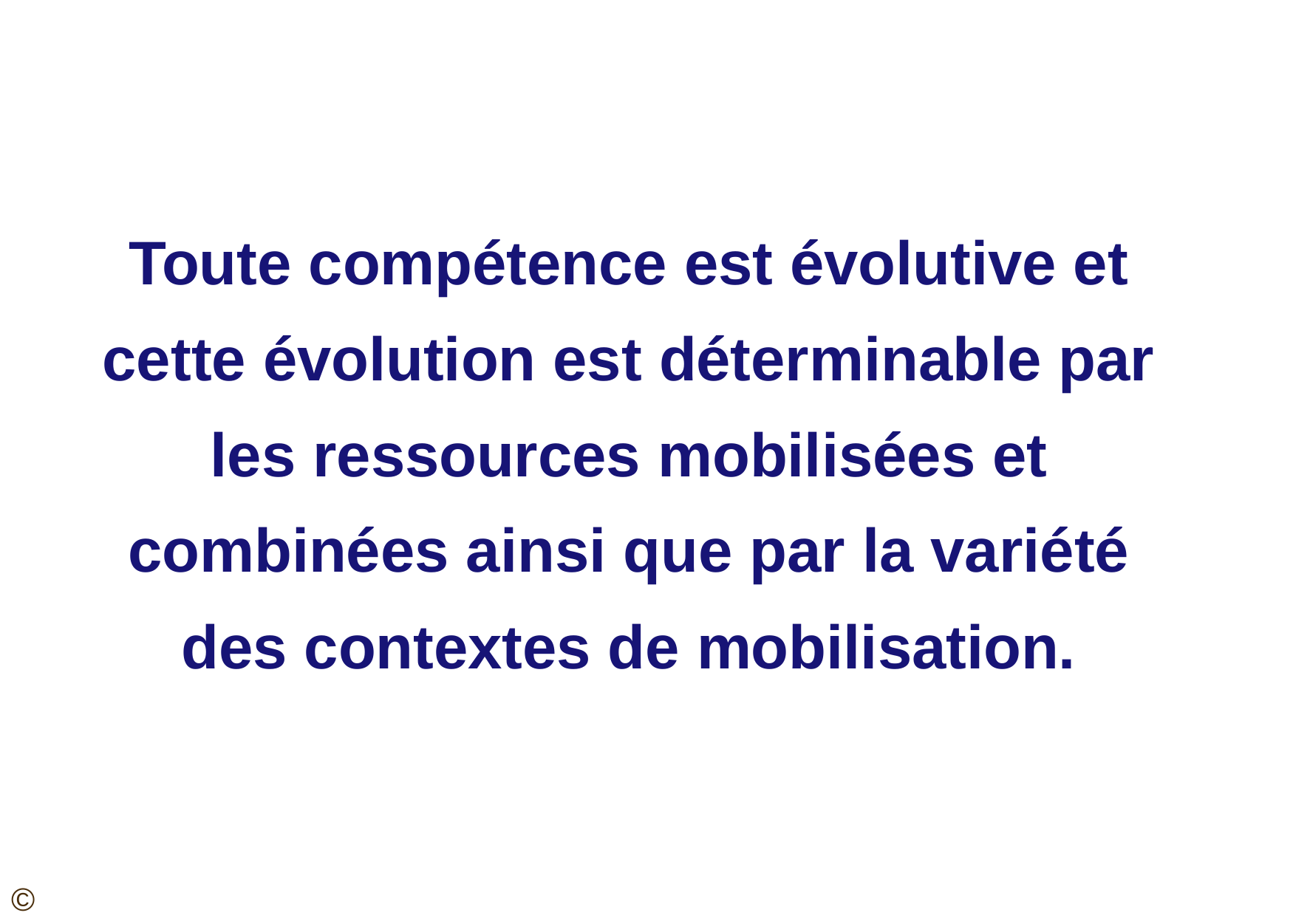

Toute compétence est évolutive et cette évolution est déterminable par les ressources mobilisées et combinées ainsi que par la variété des contextes de mobilisation.